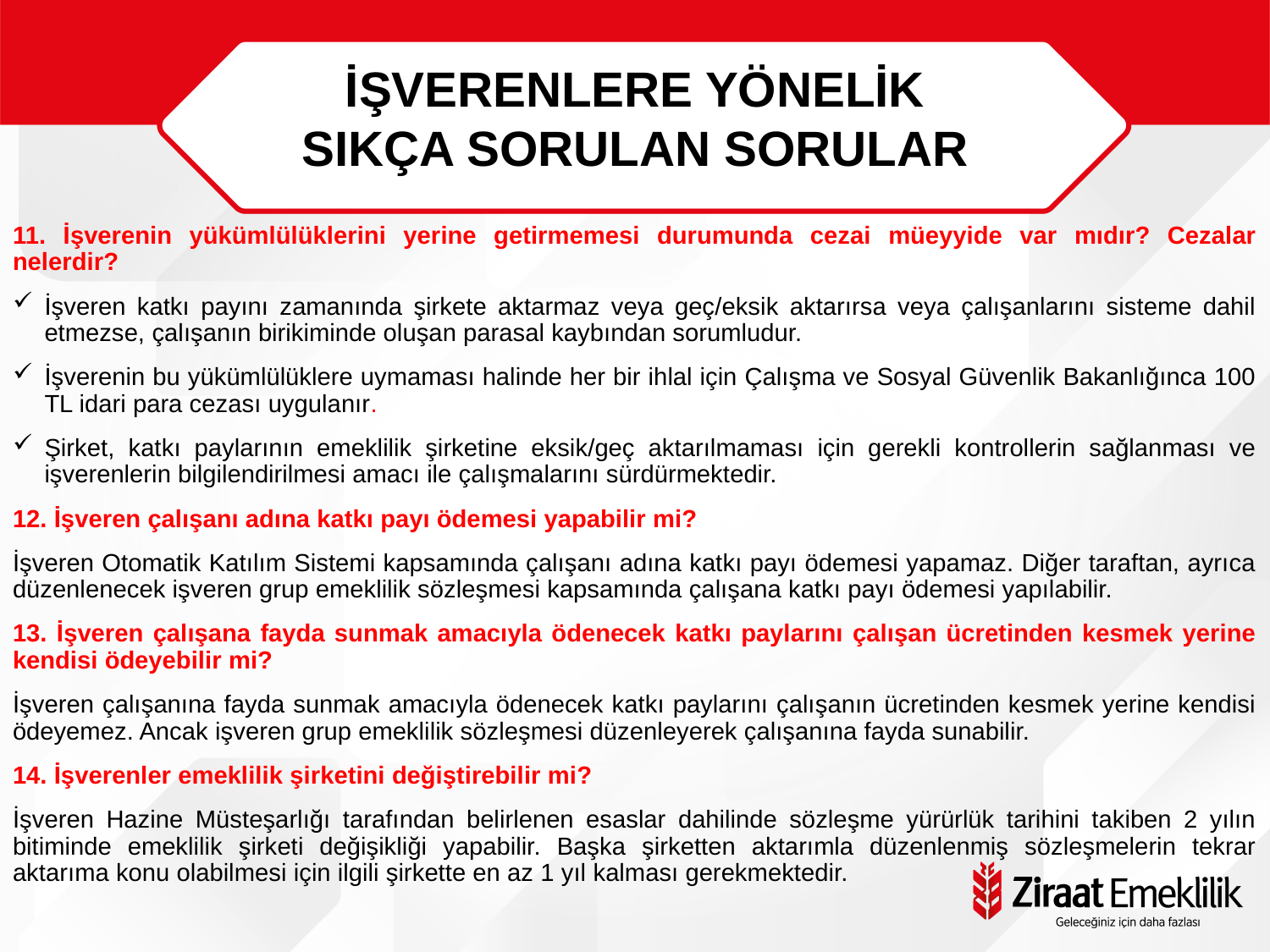

İŞVERENLERE YÖNELİK
SIKÇA SORULAN SORULAR
11. İşverenin yükümlülüklerini yerine getirmemesi durumunda cezai müeyyide var mıdır? Cezalar nelerdir?
İşveren katkı payını zamanında şirkete aktarmaz veya geç/eksik aktarırsa veya çalışanlarını sisteme dahil etmezse, çalışanın birikiminde oluşan parasal kaybından sorumludur.
İşverenin bu yükümlülüklere uymaması halinde her bir ihlal için Çalışma ve Sosyal Güvenlik Bakanlığınca 100 TL idari para cezası uygulanır.
Şirket, katkı paylarının emeklilik şirketine eksik/geç aktarılmaması için gerekli kontrollerin sağlanması ve işverenlerin bilgilendirilmesi amacı ile çalışmalarını sürdürmektedir.
12. İşveren çalışanı adına katkı payı ödemesi yapabilir mi?
İşveren Otomatik Katılım Sistemi kapsamında çalışanı adına katkı payı ödemesi yapamaz. Diğer taraftan, ayrıca düzenlenecek işveren grup emeklilik sözleşmesi kapsamında çalışana katkı payı ödemesi yapılabilir.
13. İşveren çalışana fayda sunmak amacıyla ödenecek katkı paylarını çalışan ücretinden kesmek yerine kendisi ödeyebilir mi?
İşveren çalışanına fayda sunmak amacıyla ödenecek katkı paylarını çalışanın ücretinden kesmek yerine kendisi ödeyemez. Ancak işveren grup emeklilik sözleşmesi düzenleyerek çalışanına fayda sunabilir.
14. İşverenler emeklilik şirketini değiştirebilir mi?
İşveren Hazine Müsteşarlığı tarafından belirlenen esaslar dahilinde sözleşme yürürlük tarihini takiben 2 yılın bitiminde emeklilik şirketi değişikliği yapabilir. Başka şirketten aktarımla düzenlenmiş sözleşmelerin tekrar aktarıma konu olabilmesi için ilgili şirkette en az 1 yıl kalması gerekmektedir.